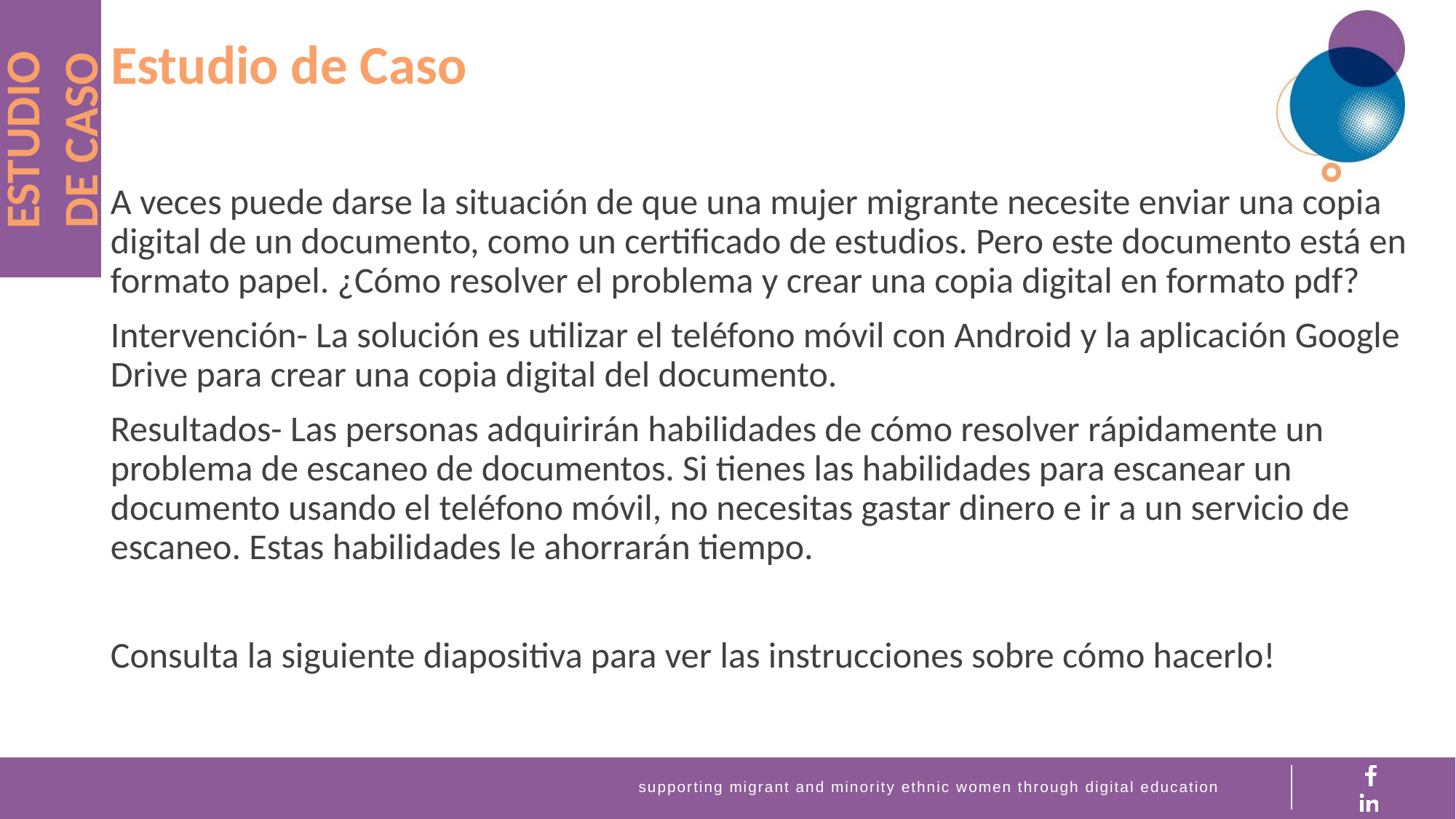

Estudio de Caso
ESTUDIO DE CASO
A veces puede darse la situación de que una mujer migrante necesite enviar una copia digital de un documento, como un certificado de estudios. Pero este documento está en formato papel. ¿Cómo resolver el problema y crear una copia digital en formato pdf?
Intervención- La solución es utilizar el teléfono móvil con Android y la aplicación Google Drive para crear una copia digital del documento.
Resultados- Las personas adquirirán habilidades de cómo resolver rápidamente un problema de escaneo de documentos. Si tienes las habilidades para escanear un documento usando el teléfono móvil, no necesitas gastar dinero e ir a un servicio de escaneo. Estas habilidades le ahorrarán tiempo.

Consulta la siguiente diapositiva para ver las instrucciones sobre cómo hacerlo!